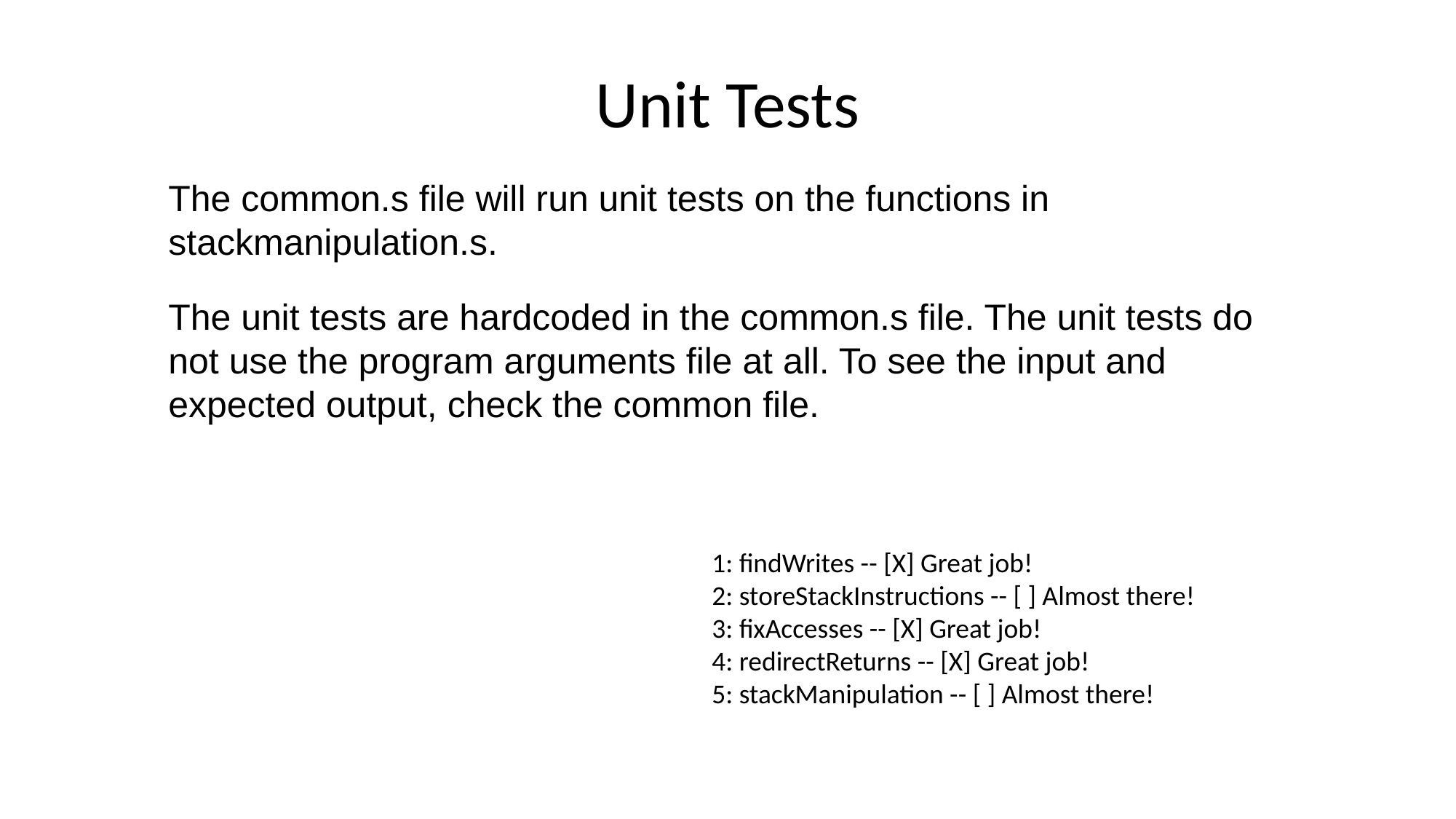

# Unit Tests
The common.s file will run unit tests on the functions in stackmanipulation.s.
The unit tests are hardcoded in the common.s file. The unit tests do not use the program arguments file at all. To see the input and expected output, check the common file.
1: findWrites -- [X] Great job!
2: storeStackInstructions -- [ ] Almost there!
3: fixAccesses -- [X] Great job!
4: redirectReturns -- [X] Great job!
5: stackManipulation -- [ ] Almost there!